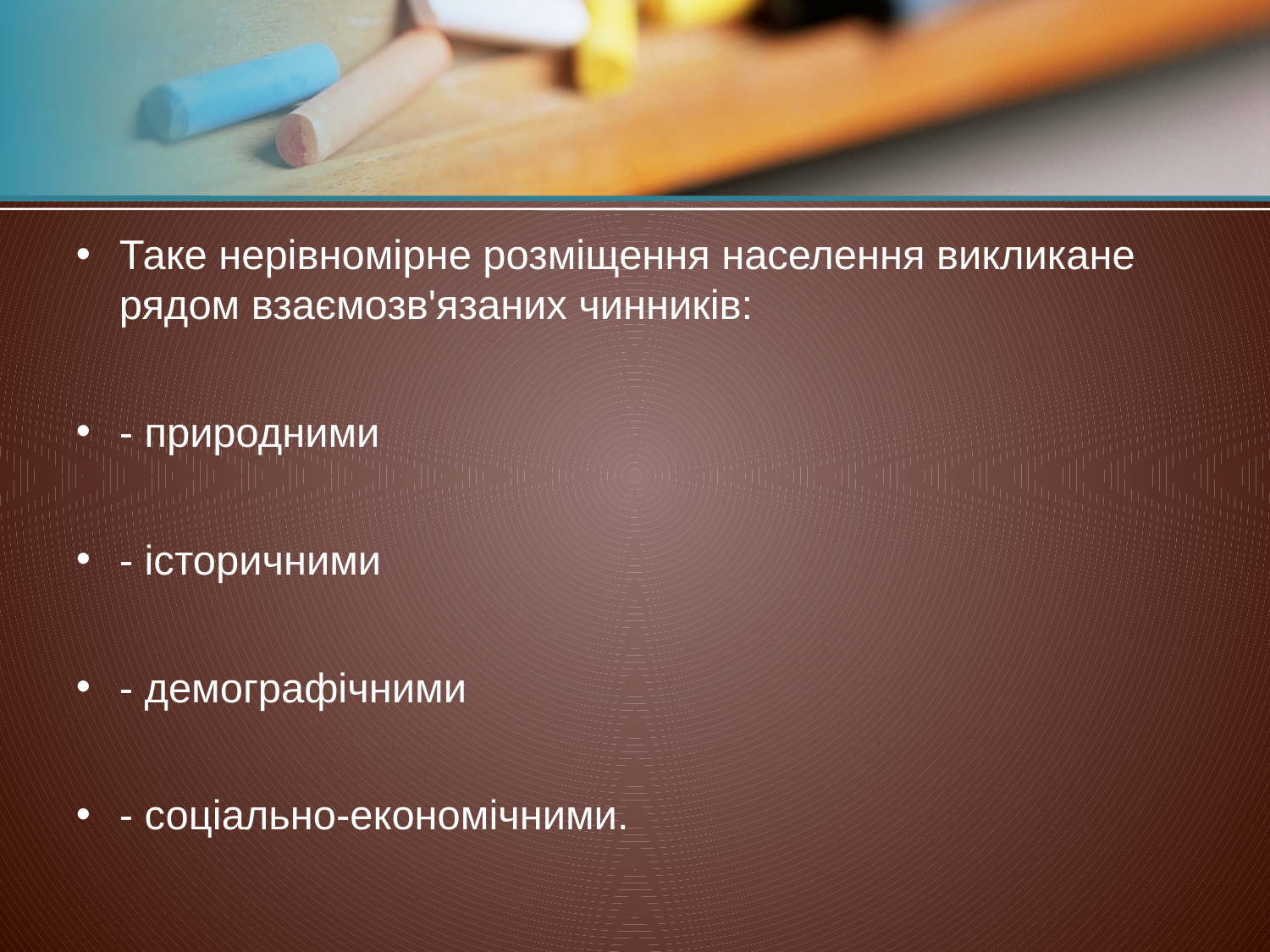

#
Таке нерівномірне розміщення населення викликане рядом взаємозв'язаних чинників:

- природними

- історичними

- демографічними

- соціально-економічними.